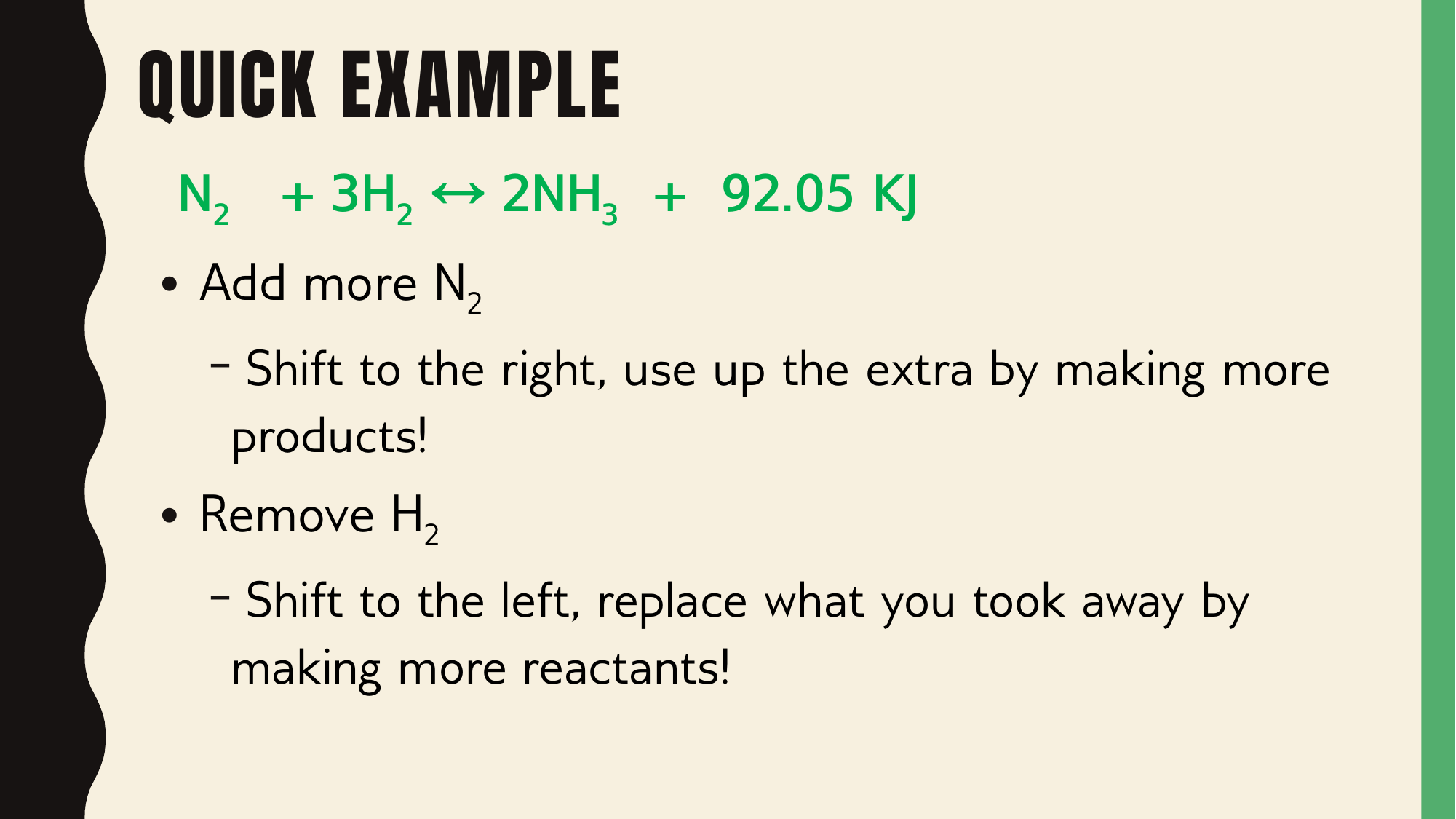

# Quick example
 N2   + 3H2 ↔ 2NH3  +  92.05 KJ
 Add more N2
 Shift to the right, use up the extra by making more products!
 Remove H2
 Shift to the left, replace what you took away by making more reactants!